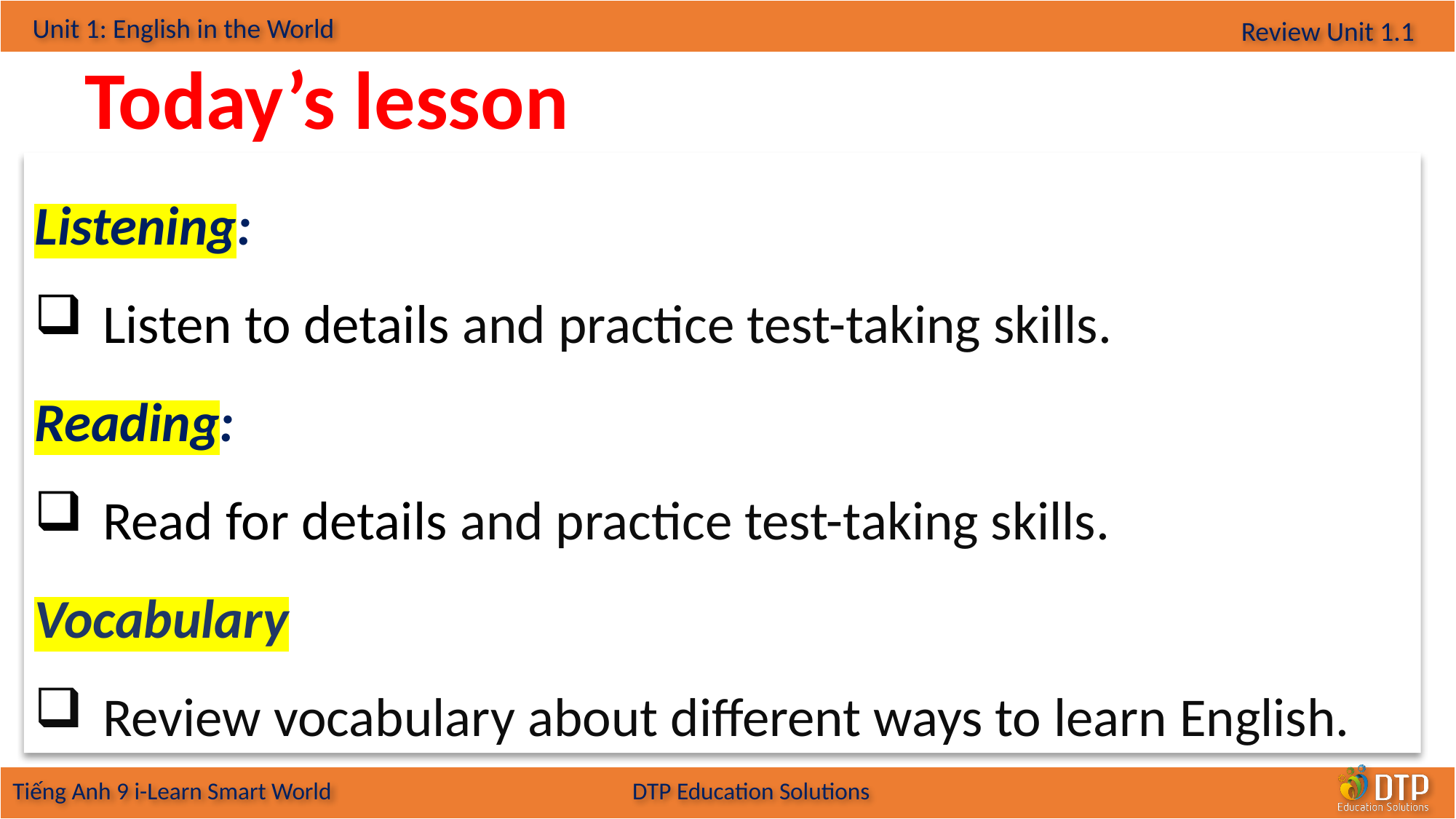

Today’s lesson
Listening:
Listen to details and practice test-taking skills.
Reading:
Read for details and practice test-taking skills.
Vocabulary
Review vocabulary about different ways to learn English.